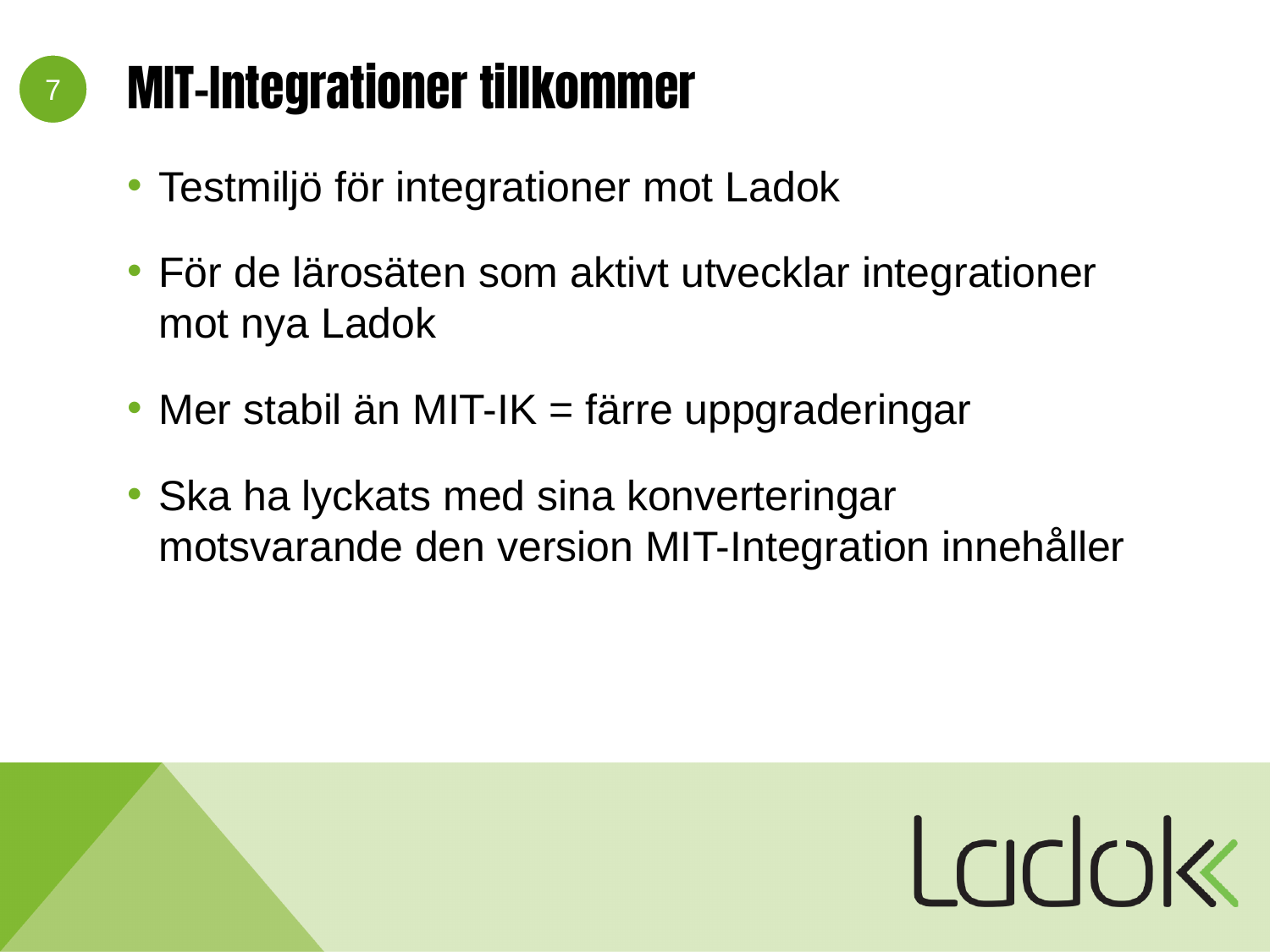

# MIT-Integrationer tillkommer
Testmiljö för integrationer mot Ladok
För de lärosäten som aktivt utvecklar integrationer mot nya Ladok
Mer stabil än MIT-IK = färre uppgraderingar
Ska ha lyckats med sina konverteringar motsvarande den version MIT-Integration innehåller